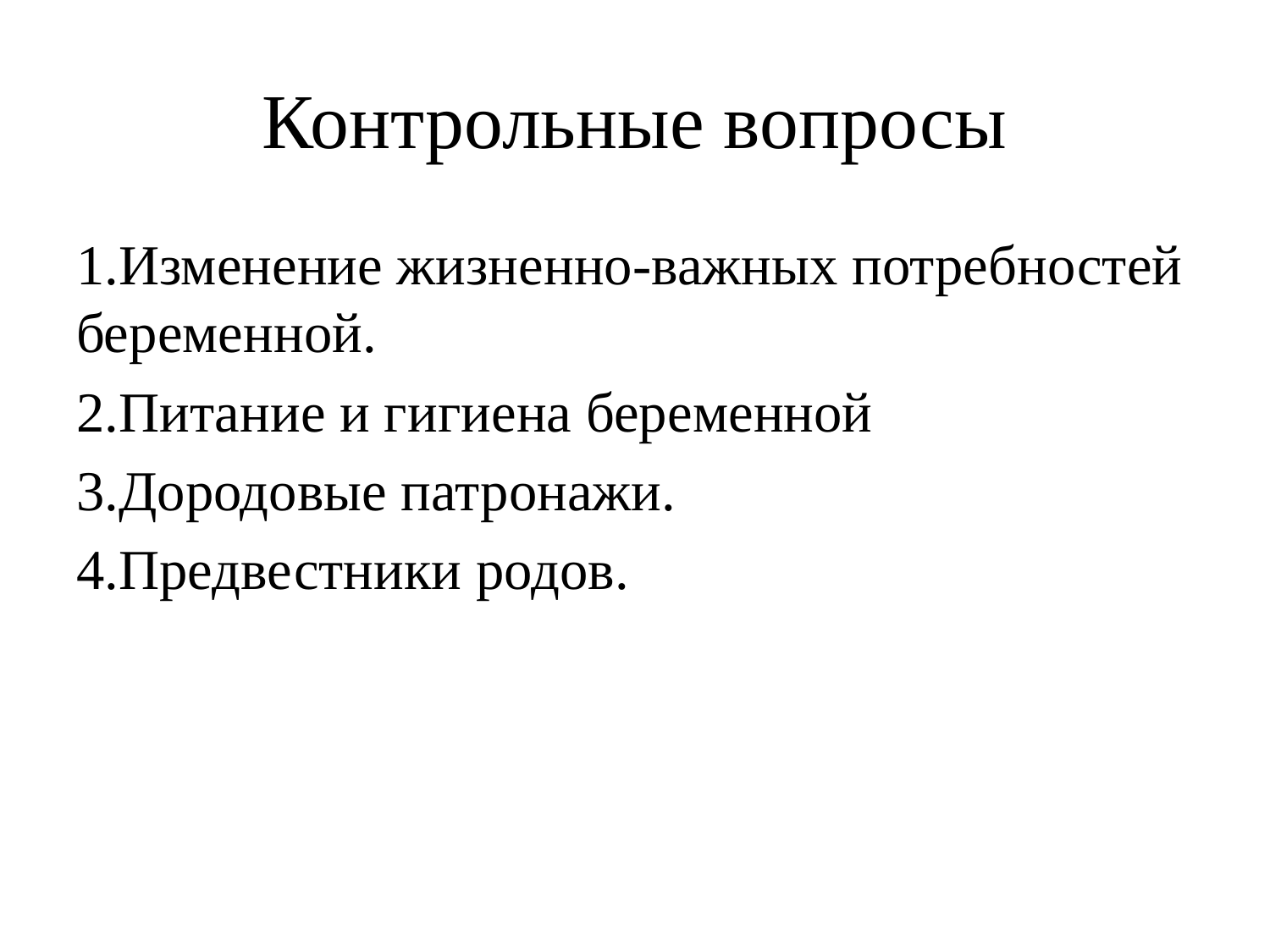

# Контрольные вопросы
1.Изменение жизненно-важных потребностей беременной.
2.Питание и гигиена беременной
3.Дородовые патронажи.
4.Предвестники родов.